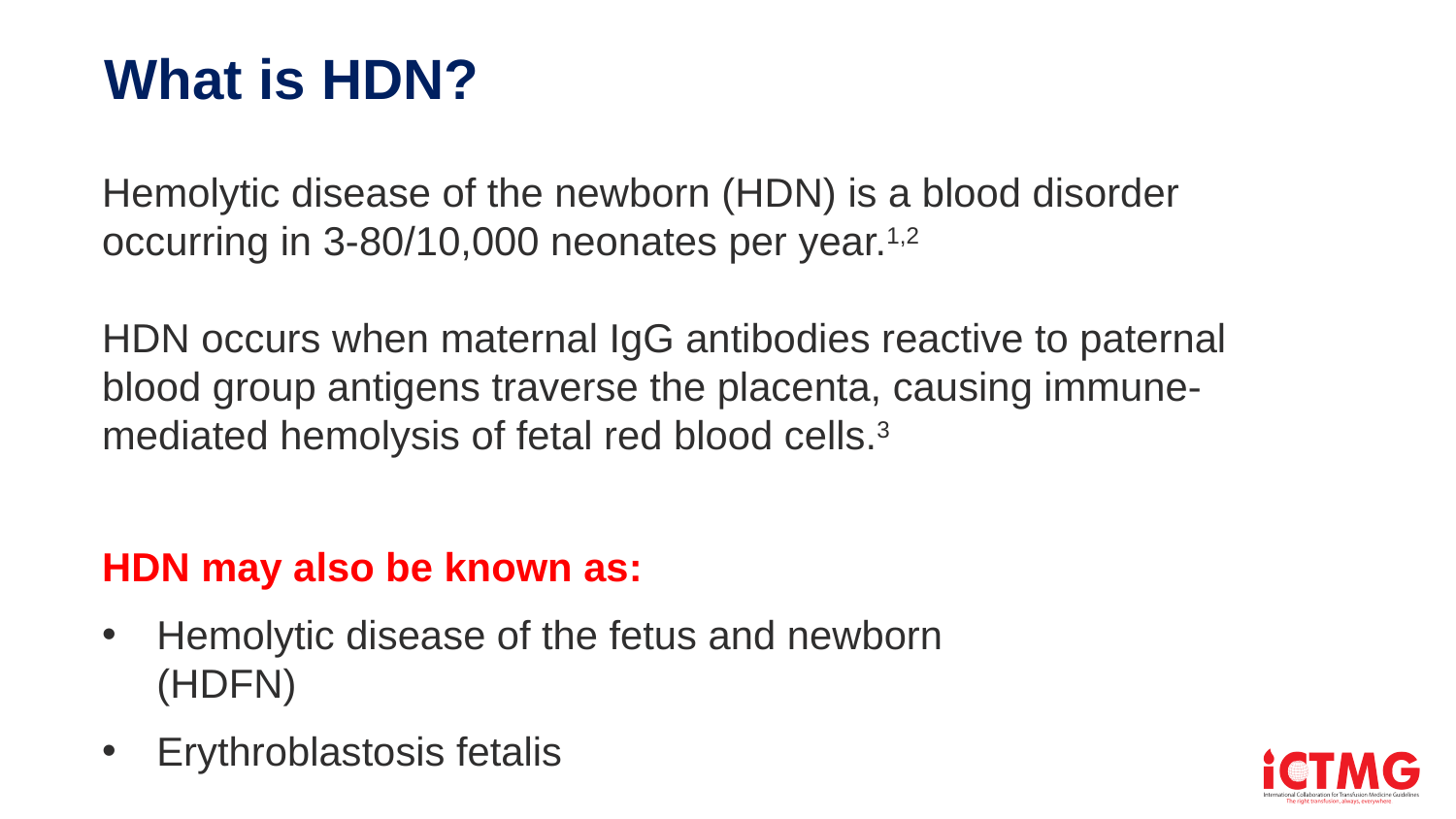

# What is HDN?
Hemolytic disease of the newborn (HDN) is a blood disorder occurring in 3-80/10,000 neonates per year.1,2

HDN occurs when maternal IgG antibodies reactive to paternal blood group antigens traverse the placenta, causing immune-mediated hemolysis of fetal red blood cells.3

HDN may also be known as:
Hemolytic disease of the fetus and newborn (HDFN)
Erythroblastosis fetalis